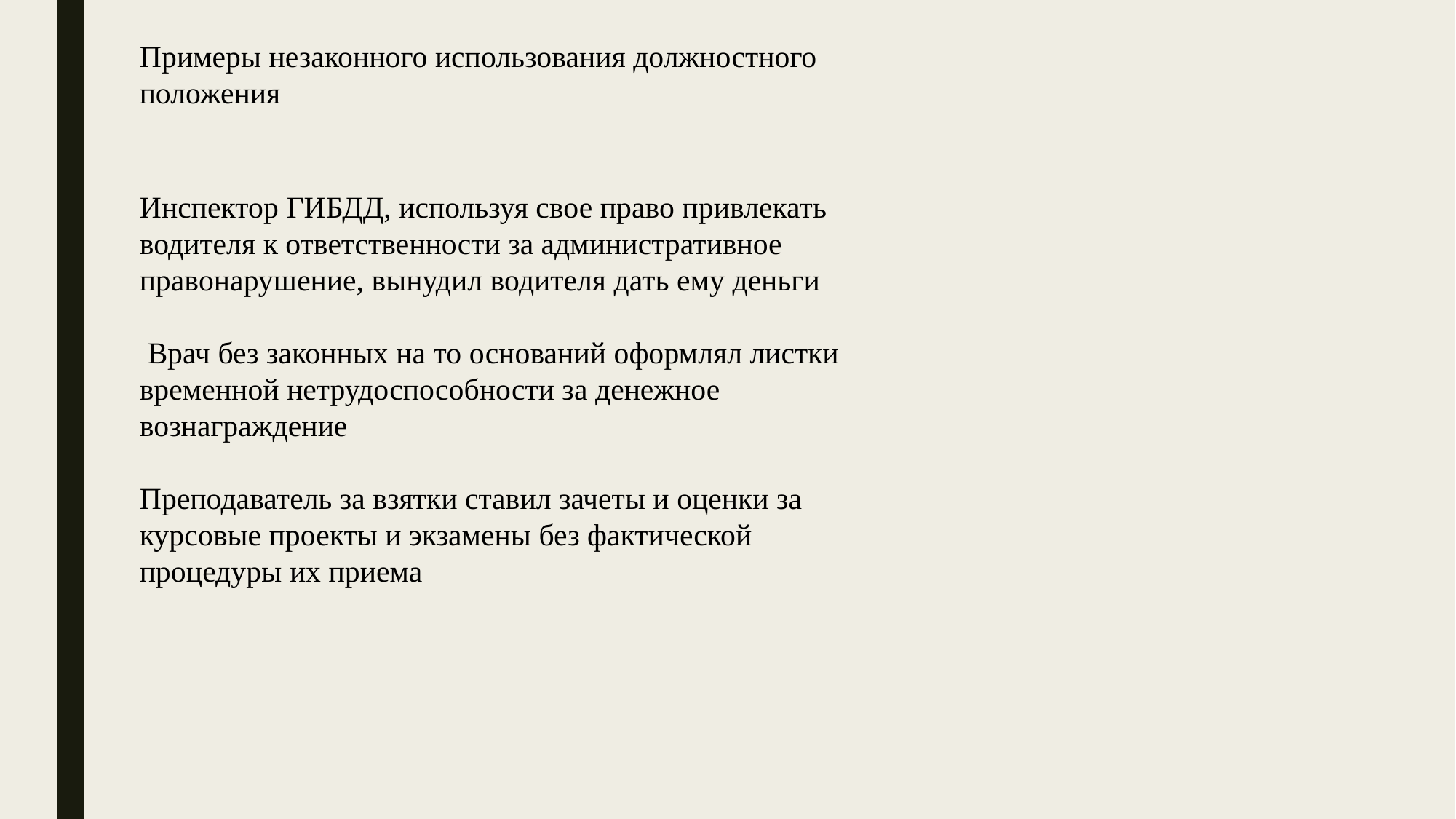

Примеры незаконного использования должностного положения
Инспектор ГИБДД, используя свое право привлекать водителя к ответственности за административное правонарушение, вынудил водителя дать ему деньги

 Врач без законных на то оснований оформлял листки временной нетрудоспособности за денежное вознаграждение

Преподаватель за взятки ставил зачеты и оценки за курсовые проекты и экзамены без фактической процедуры их приема